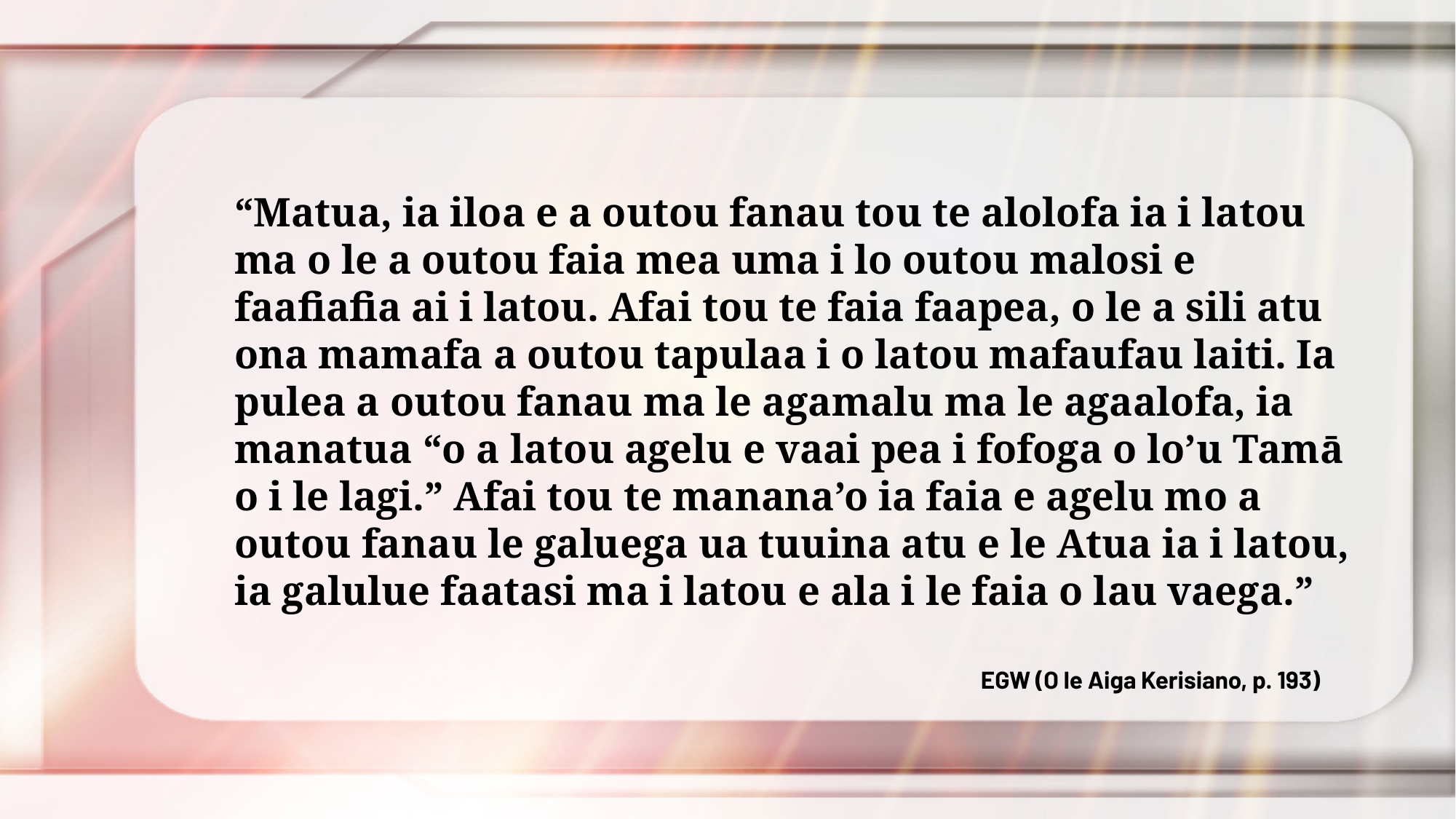

“Matua, ia iloa e a outou fanau tou te alolofa ia i latou ma o le a outou faia mea uma i lo outou malosi e faafiafia ai i latou. Afai tou te faia faapea, o le a sili atu ona mamafa a outou tapulaa i o latou mafaufau laiti. Ia pulea a outou fanau ma le agamalu ma le agaalofa, ia manatua “o a latou agelu e vaai pea i fofoga o lo’u Tamā o i le lagi.” Afai tou te manana’o ia faia e agelu mo a outou fanau le galuega ua tuuina atu e le Atua ia i latou, ia galulue faatasi ma i latou e ala i le faia o lau vaega.”
EGW (O le Aiga Kerisiano, p. 193)